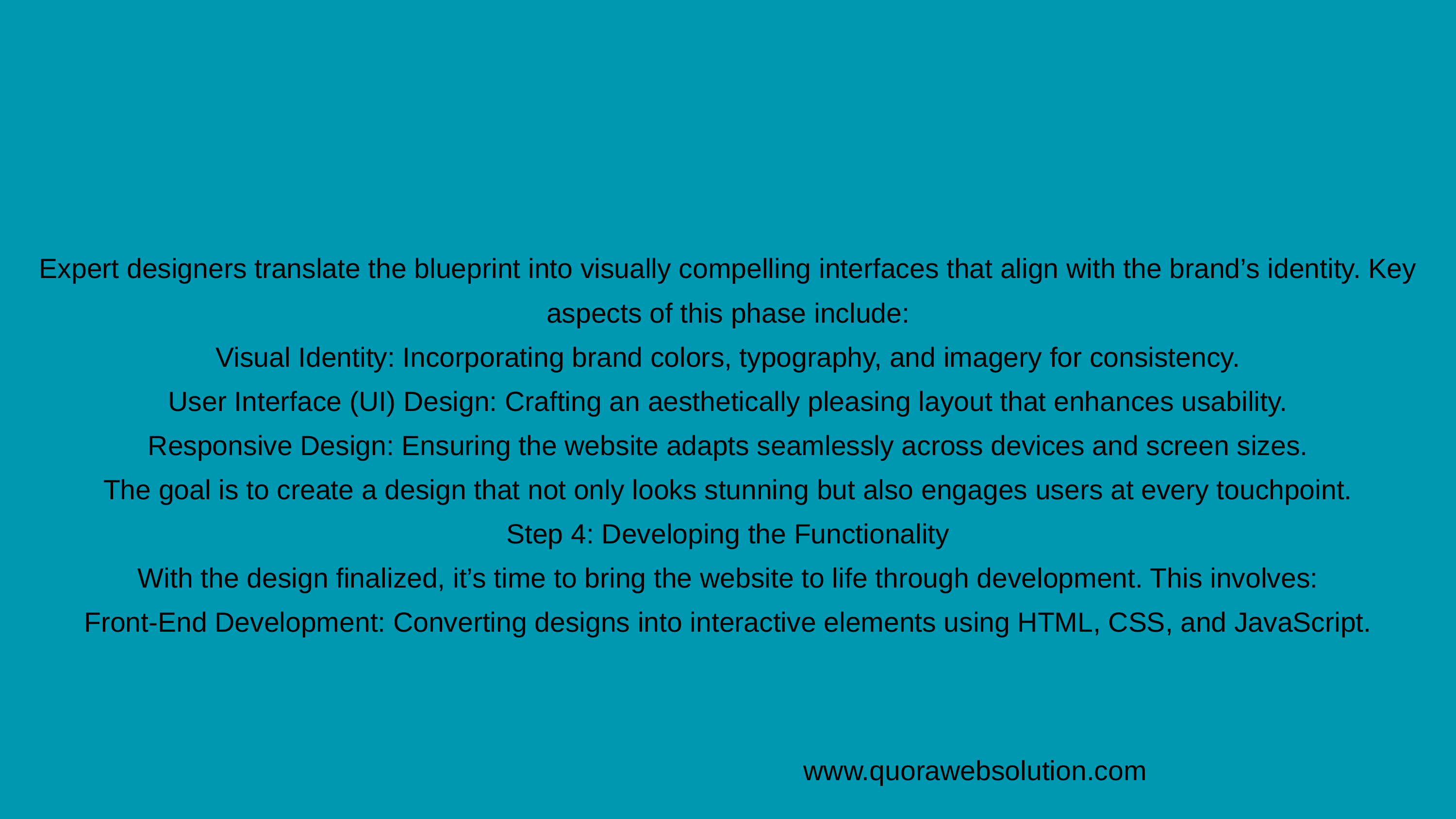

Expert designers translate the blueprint into visually compelling interfaces that align with the brand’s identity. Key aspects of this phase include:
Visual Identity: Incorporating brand colors, typography, and imagery for consistency.
User Interface (UI) Design: Crafting an aesthetically pleasing layout that enhances usability.
Responsive Design: Ensuring the website adapts seamlessly across devices and screen sizes.
The goal is to create a design that not only looks stunning but also engages users at every touchpoint.
Step 4: Developing the Functionality
With the design finalized, it’s time to bring the website to life through development. This involves:
Front-End Development: Converting designs into interactive elements using HTML, CSS, and JavaScript.
www.quorawebsolution.com